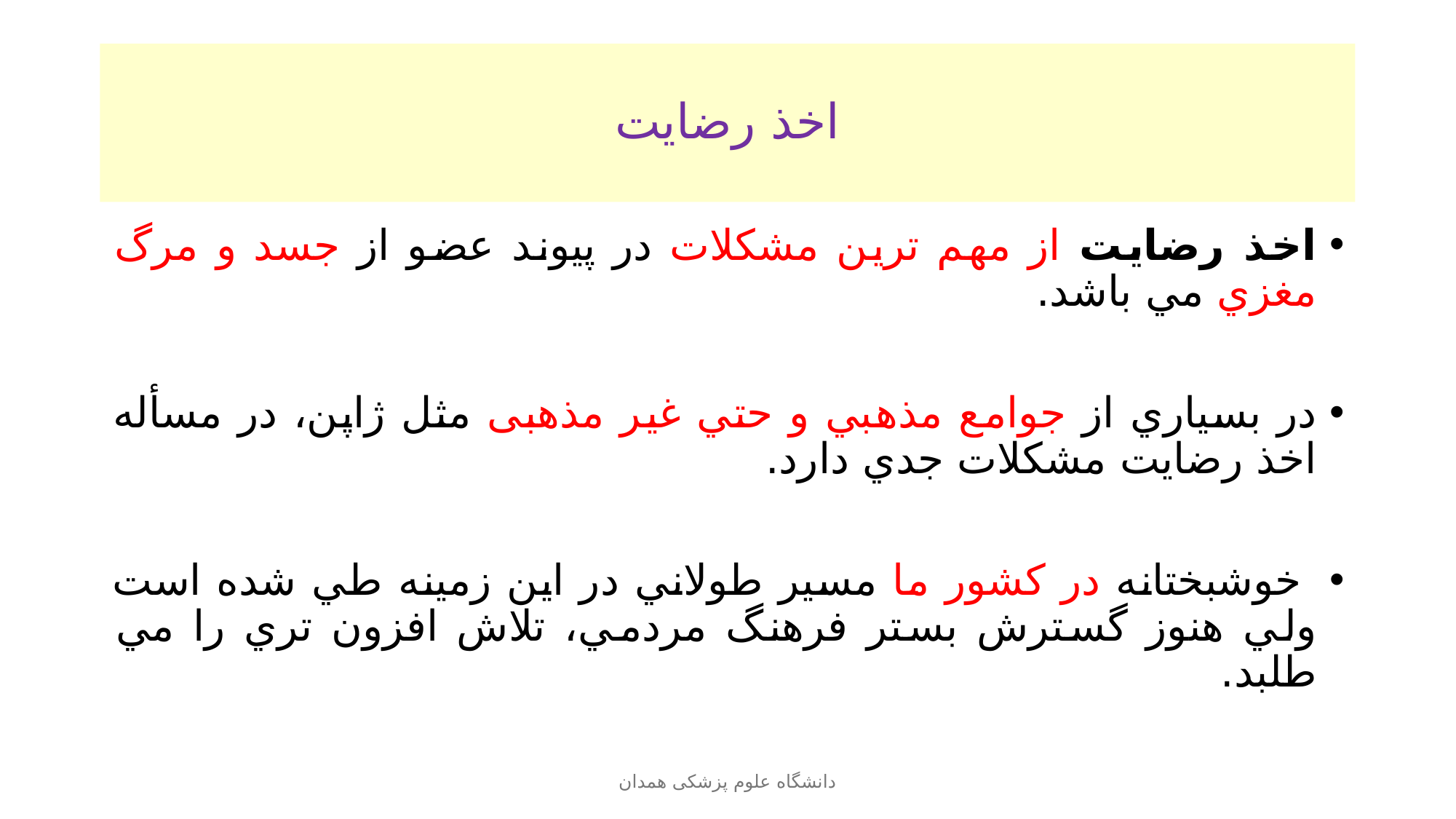

# اخذ رضايت
اخذ رضايت از مهم ترين مشكلات در پيوند عضو از جسد و مرگ مغزي مي باشد.

در بسياري از جوامع مذهبي و حتي غير مذهبی مثل ژاپن، در مسأله اخذ رضایت مشكلات جدي دارد.

 خوشبختانه در كشور ما مسير طولاني در اين زمينه طي شده است ولي هنوز گسترش بستر فرهنگ مردمي، تلاش افزون تري را مي طلبد.
دانشگاه علوم پزشکی همدان